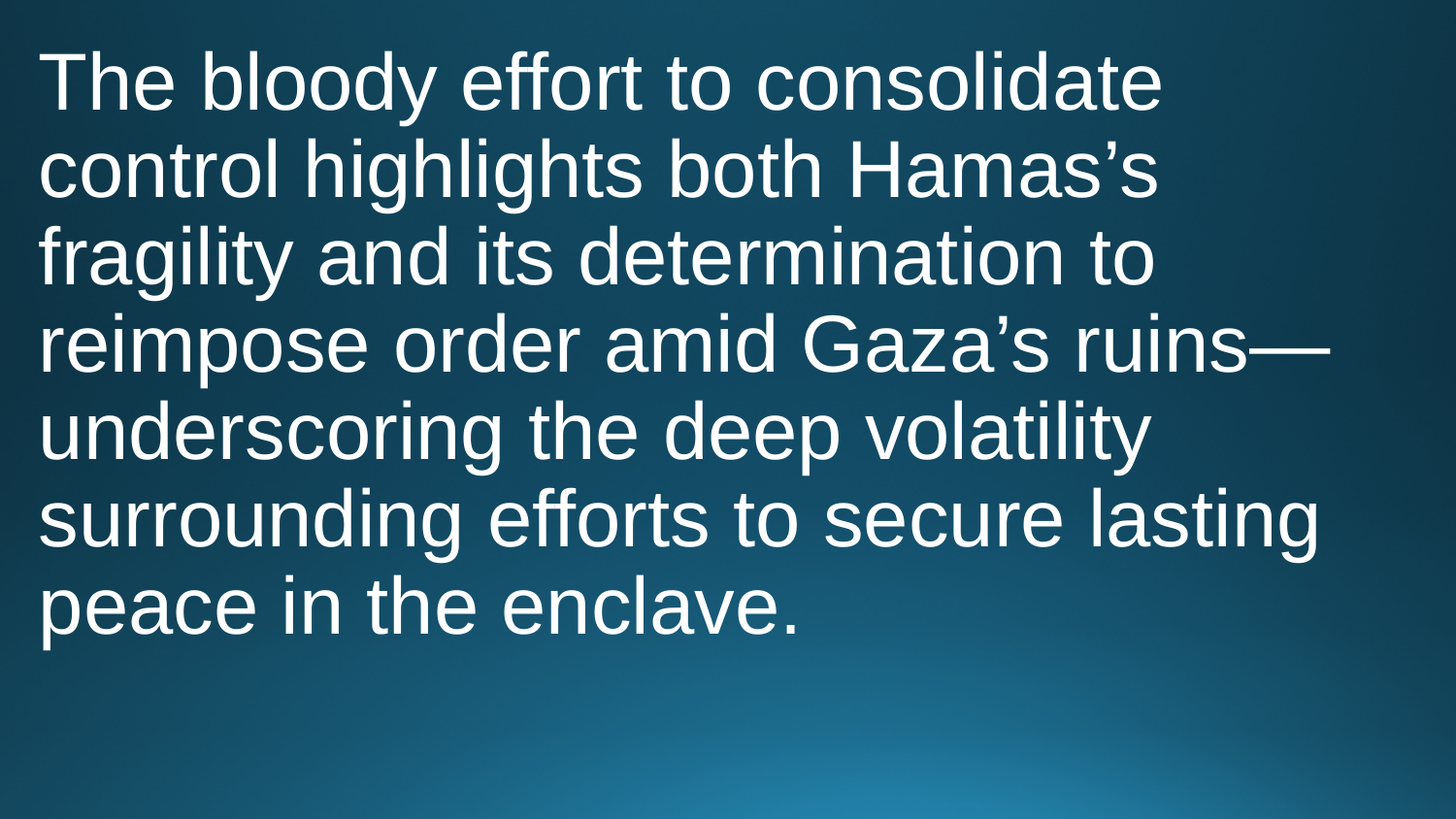

The bloody effort to consolidate control highlights both Hamas’s fragility and its determination to reimpose order amid Gaza’s ruins—underscoring the deep volatility surrounding efforts to secure lasting peace in the enclave.